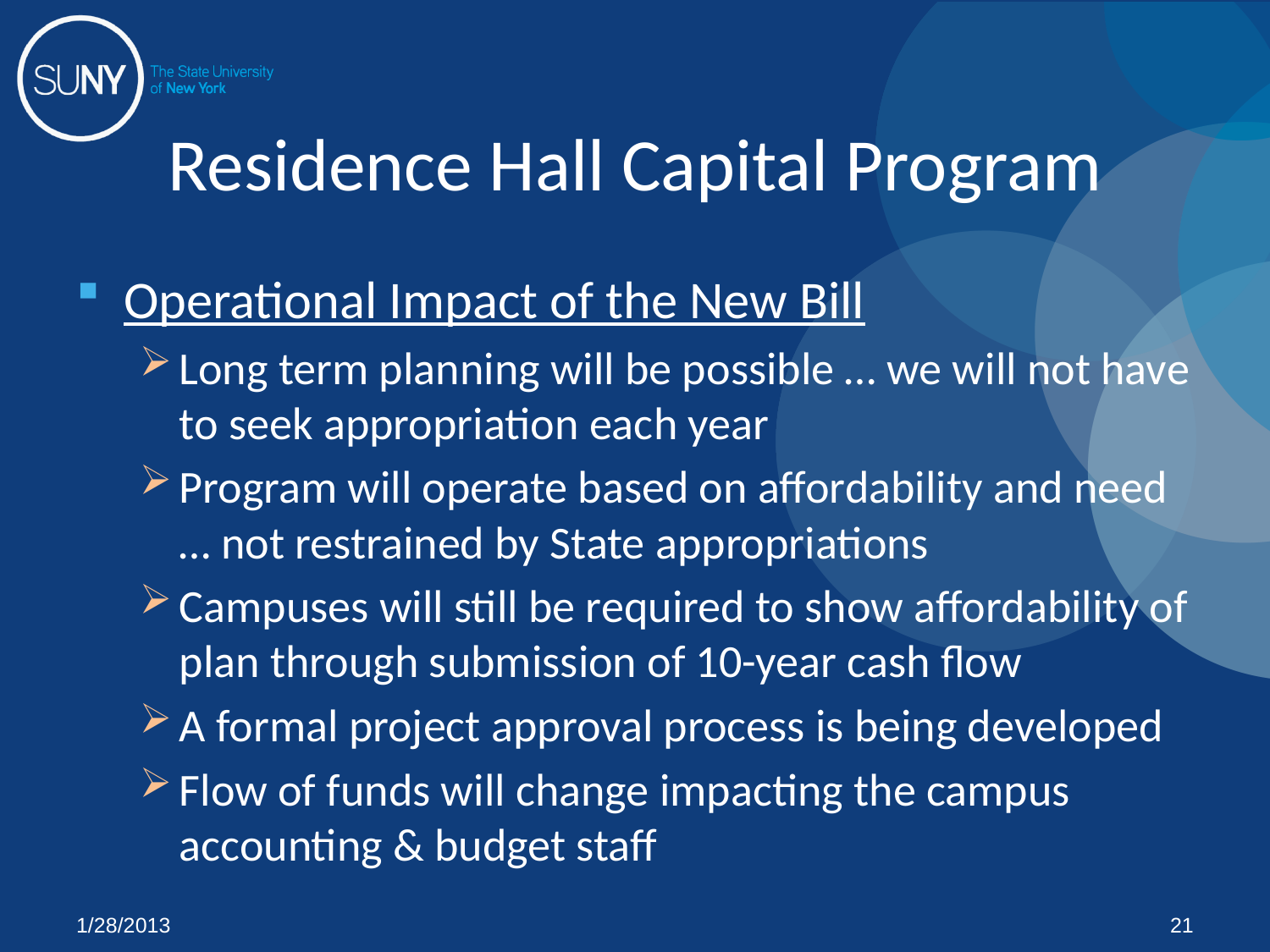

# Residence Hall Capital Program
Operational Impact of the New Bill
Long term planning will be possible … we will not have to seek appropriation each year
Program will operate based on affordability and need … not restrained by State appropriations
Campuses will still be required to show affordability of plan through submission of 10-year cash flow
A formal project approval process is being developed
Flow of funds will change impacting the campus accounting & budget staff
1/28/2013
21